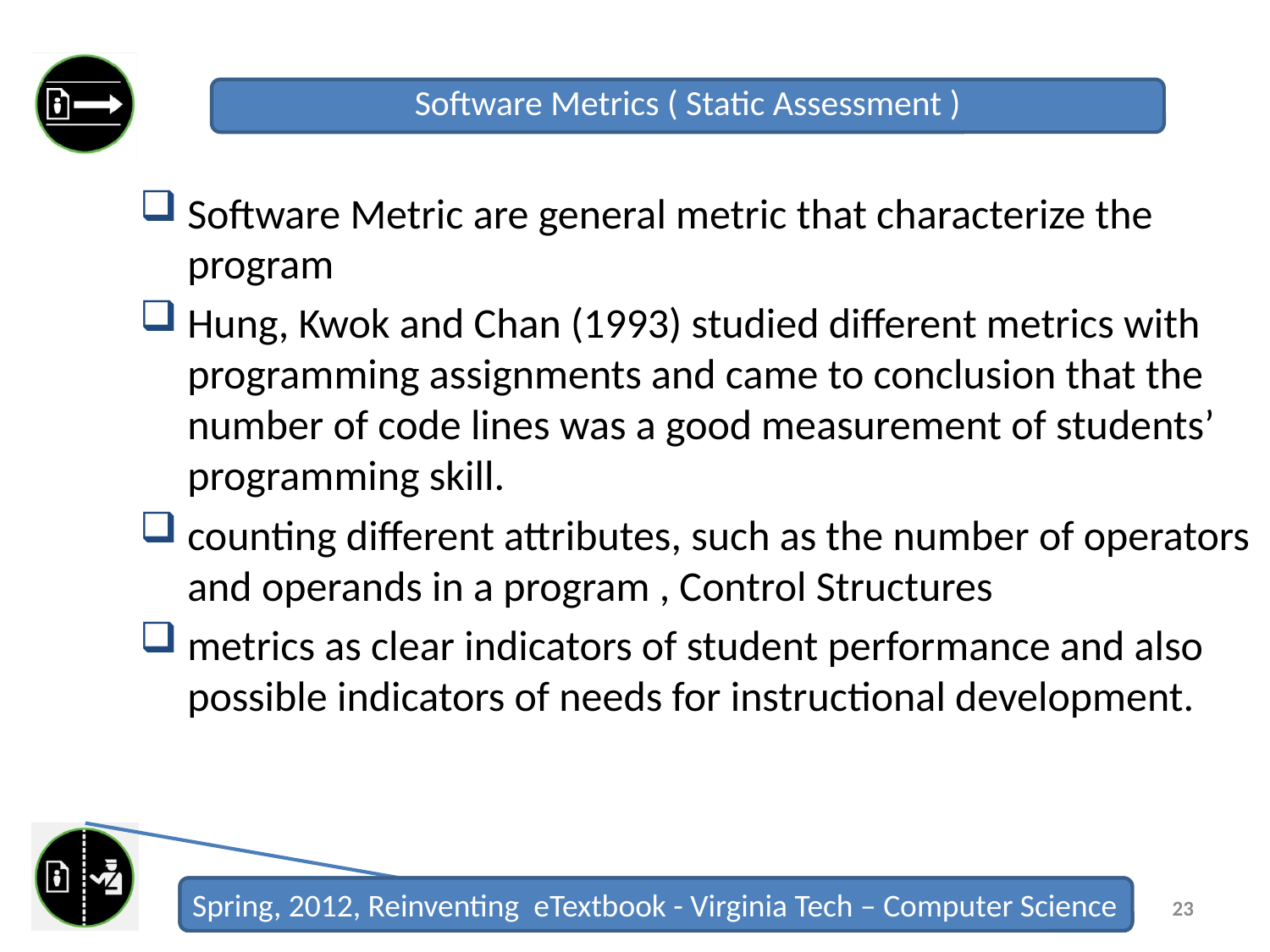

# Software Metrics ( Static Assessment )
Software Metric are general metric that characterize the program
Hung, Kwok and Chan (1993) studied different metrics with programming assignments and came to conclusion that the number of code lines was a good measurement of students’ programming skill.
counting different attributes, such as the number of operators and operands in a program , Control Structures
metrics as clear indicators of student performance and also possible indicators of needs for instructional development.
23